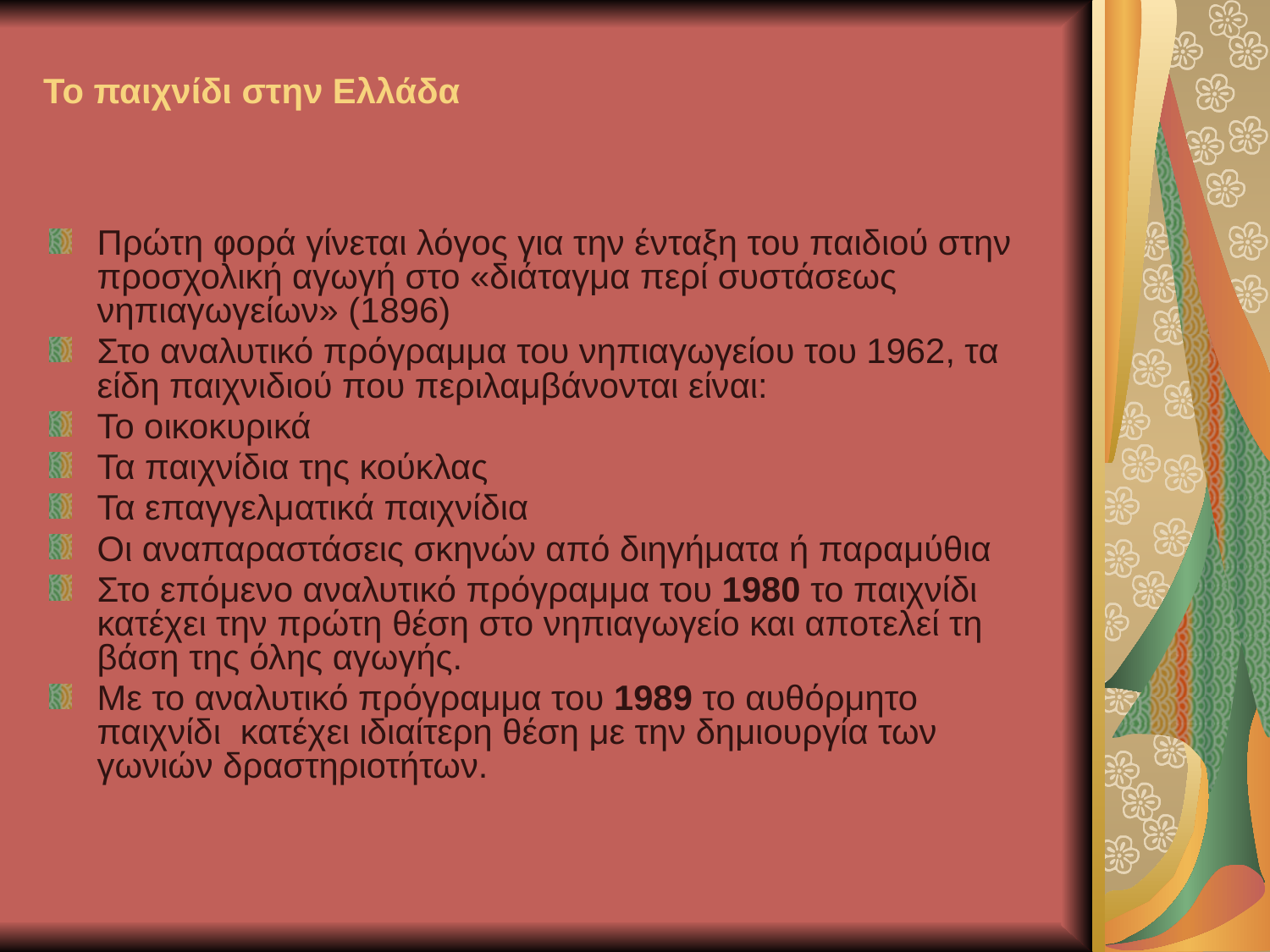

# Το παιχνίδι στην Ελλάδα
Πρώτη φορά γίνεται λόγος για την ένταξη του παιδιού στην προσχολική αγωγή στο «διάταγμα περί συστάσεως νηπιαγωγείων» (1896)
Στο αναλυτικό πρόγραμμα του νηπιαγωγείου του 1962, τα είδη παιχνιδιού που περιλαμβάνονται είναι:
Το οικοκυρικά
Τα παιχνίδια της κούκλας
Τα επαγγελματικά παιχνίδια
Οι αναπαραστάσεις σκηνών από διηγήματα ή παραμύθια
Στο επόμενο αναλυτικό πρόγραμμα του 1980 το παιχνίδι  κατέχει την πρώτη θέση στο νηπιαγωγείο και αποτελεί τη βάση της όλης αγωγής.
Με το αναλυτικό πρόγραμμα του 1989 το αυθόρμητο παιχνίδι  κατέχει ιδιαίτερη θέση με την δημιουργία των γωνιών δραστηριοτήτων.